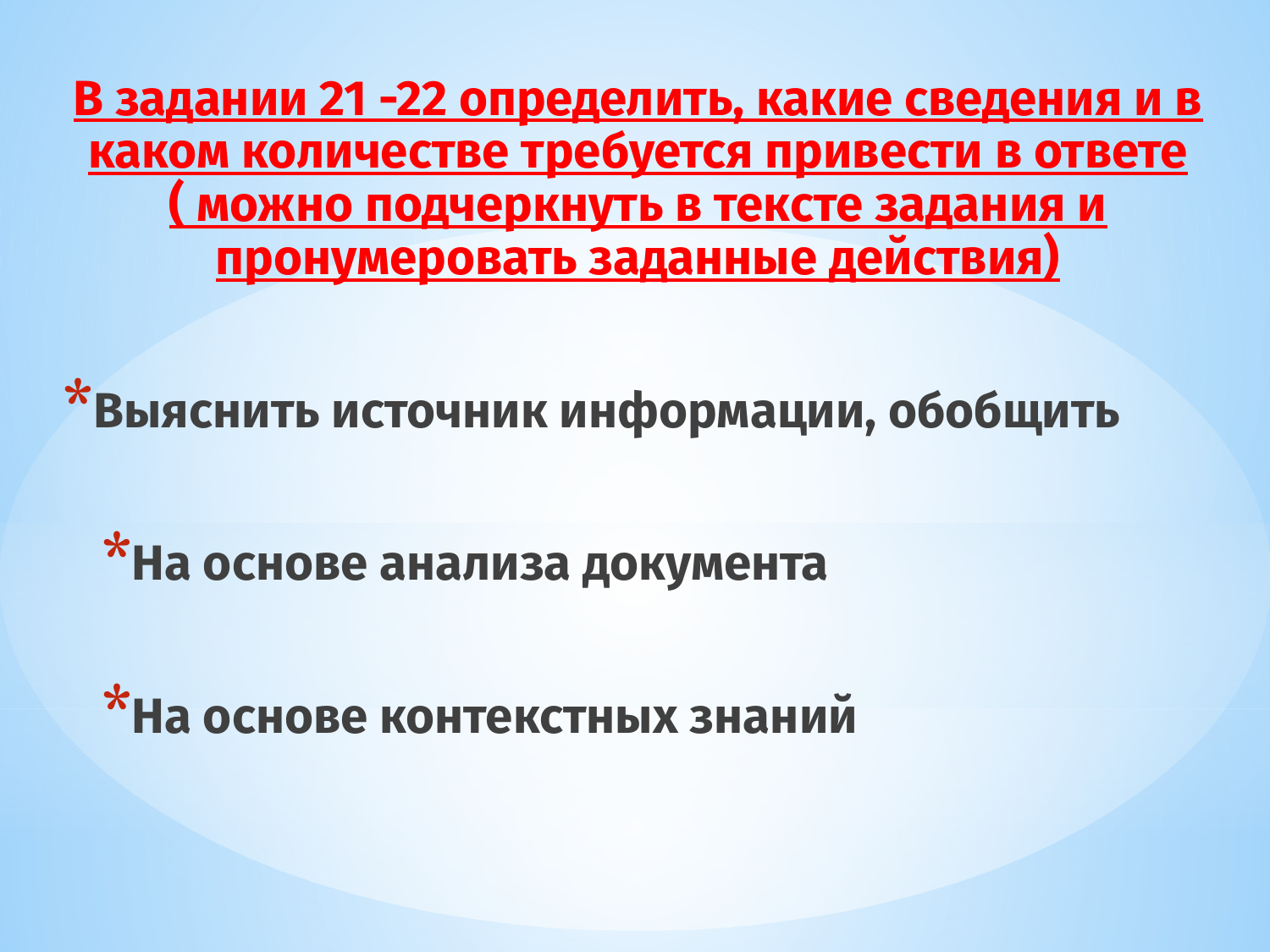

В задании 21 -22 определить, какие сведения и в каком количестве требуется привести в ответе ( можно подчеркнуть в тексте задания и пронумеровать заданные действия)

Выяснить источник информации, обобщить

На основе анализа документа

На основе контекстных знаний